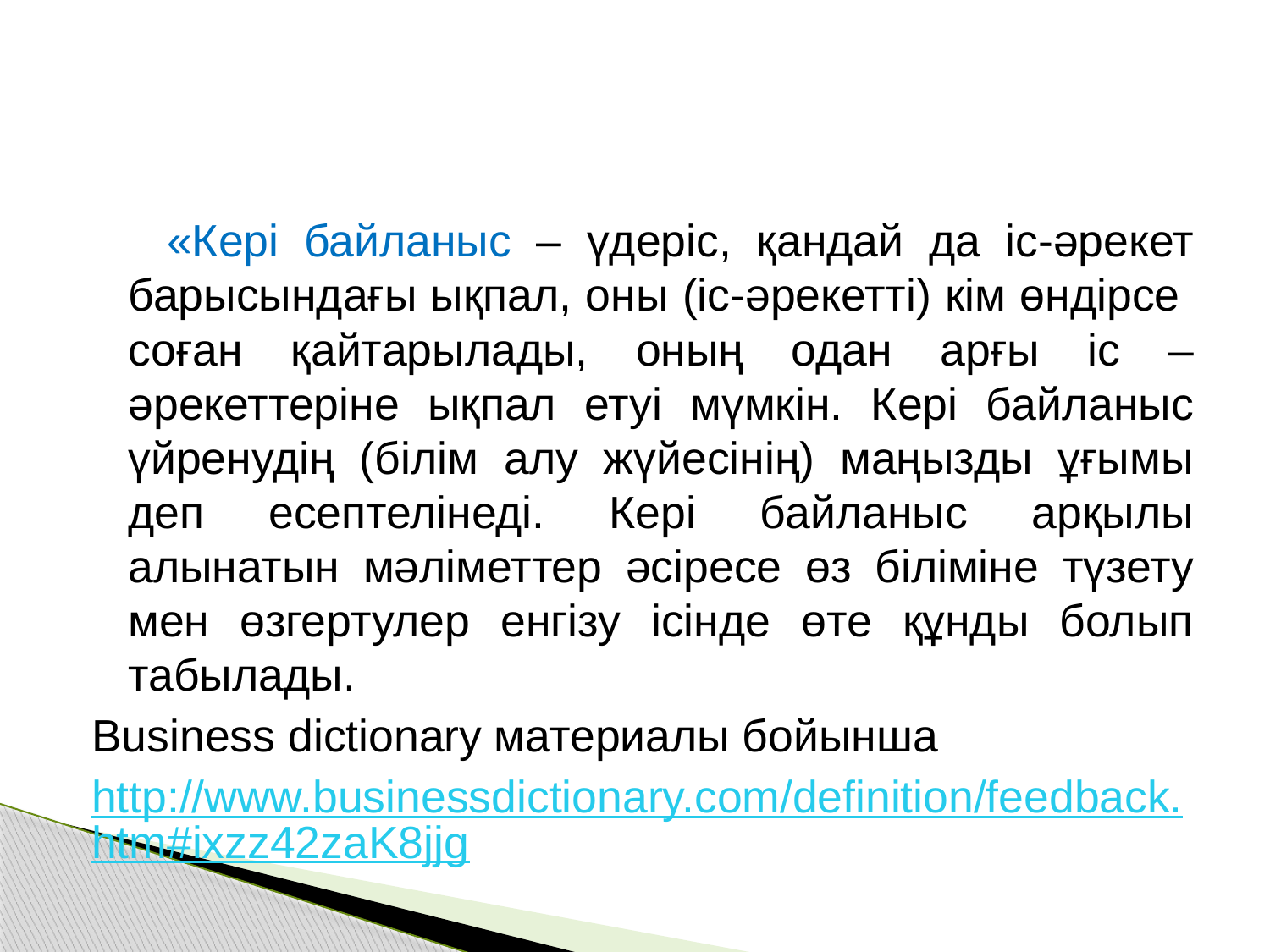

#
   «Кері байланыс – үдеріс, қандай да іс-әрекет барысындағы ықпал, оны (іс-әрекетті) кім өндірсе  соған қайтарылады, оның одан арғы іс –әрекеттеріне ықпал етуі мүмкін. Кері байланыс үйренудің (білім алу жүйесінің) маңызды ұғымы деп есептелінеді. Кері байланыс арқылы алынатын мәліметтер әсіресе өз біліміне түзету мен өзгертулер енгізу ісінде өте құнды болып табылады.
Business dictionary материалы бойынша
http://www.businessdictionary.com/definition/feedback.htm#ixzz42zaK8jjg